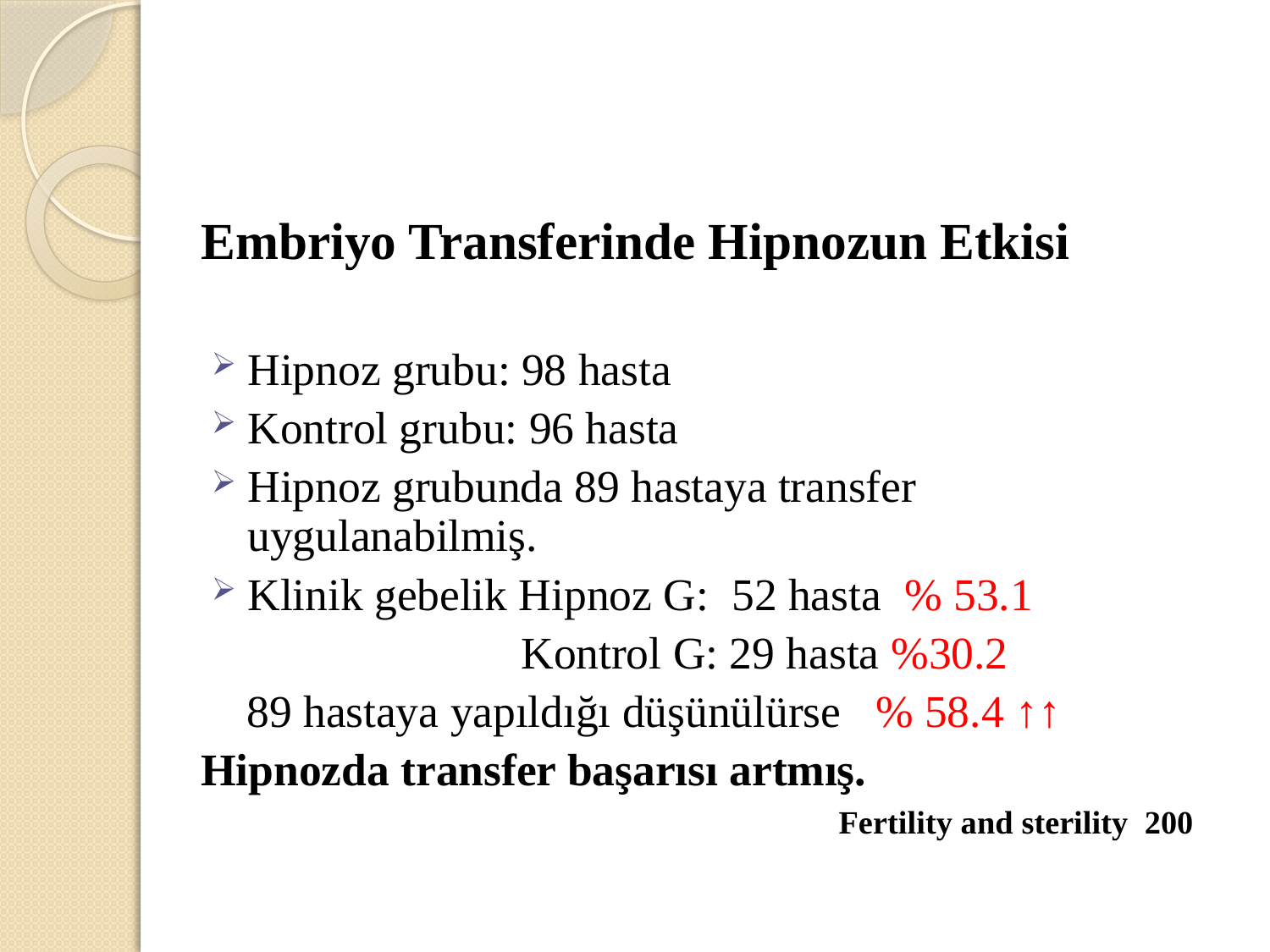

Embriyo Transferinde Hipnozun Etkisi

Hipnoz grubu: 98 hasta
Kontrol grubu: 96 hasta
Hipnoz grubunda 89 hastaya transfer uygulanabilmiş.
Klinik gebelik Hipnoz G:  52 hasta  % 53.1
                            Kontrol G: 29 hasta %30.2
    89 hastaya yapıldığı düşünülürse   % 58.4 ↑↑
Hipnozda transfer başarısı artmış.
Fertility and sterility  200